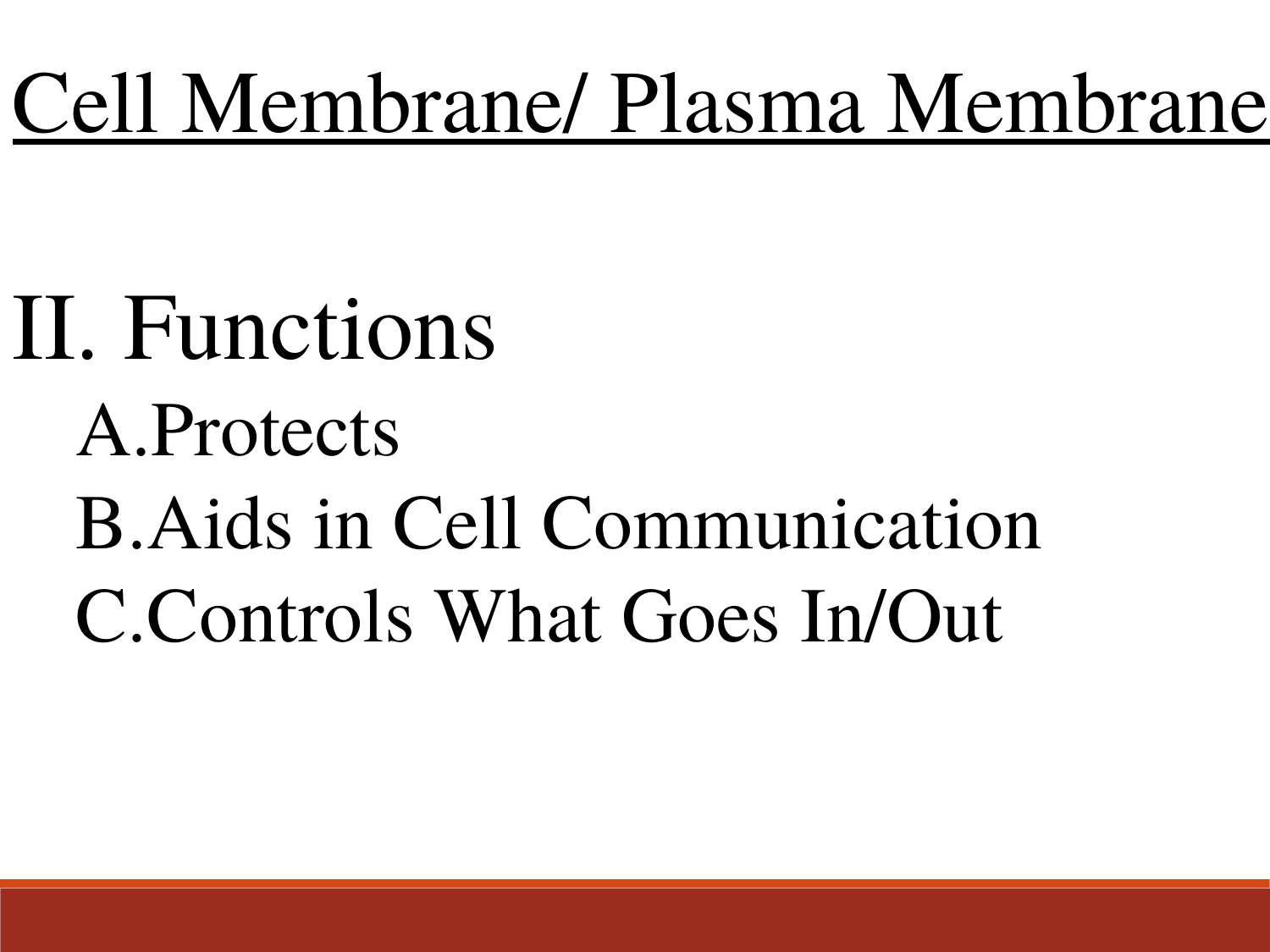

Cell Membrane/ Plasma Membrane

II. Functions
Protects
Aids in Cell Communication
Controls What Goes In/Out